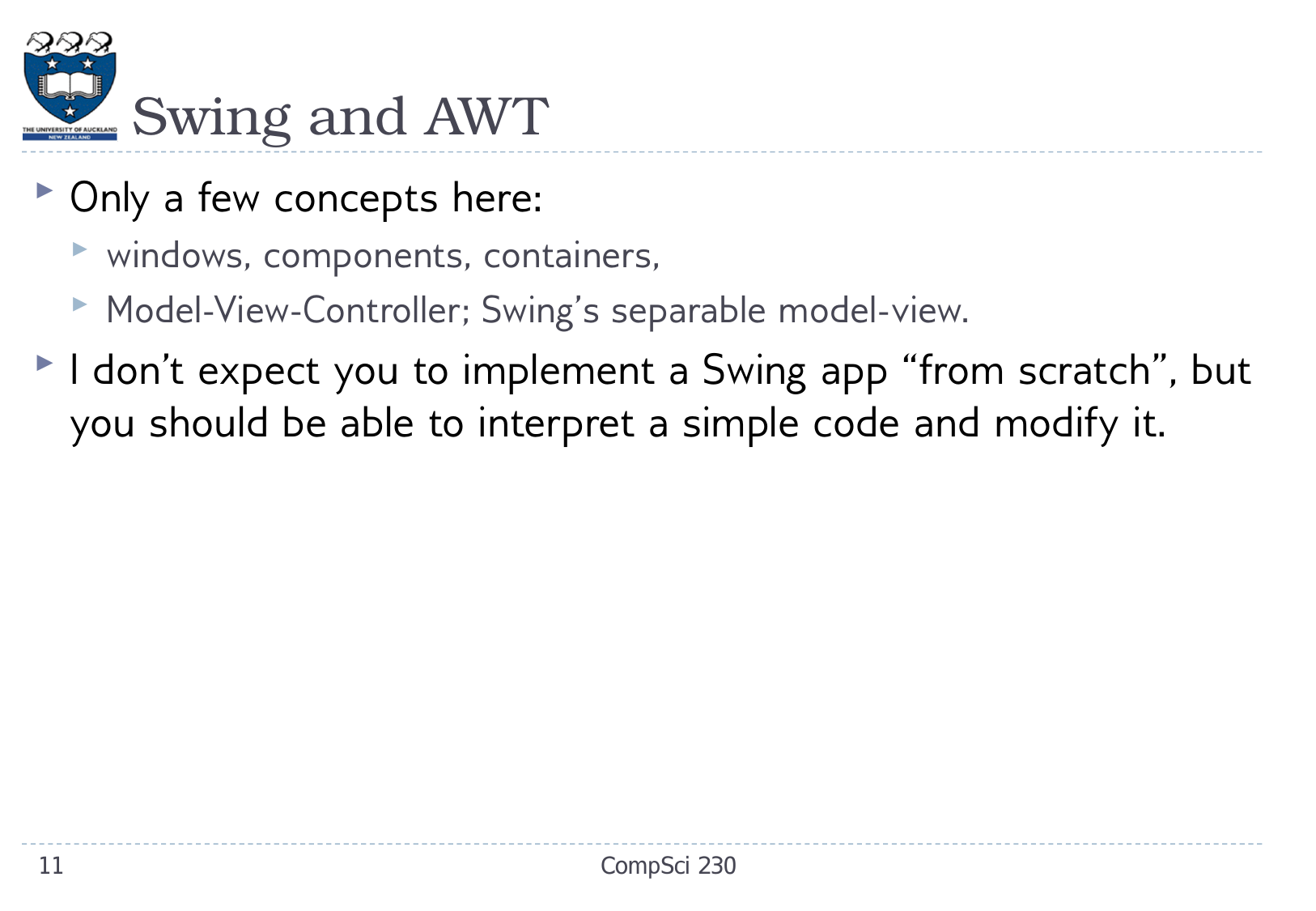

# Swing and AWT
Only a few concepts here:
windows, components, containers,
Model-View-Controller; Swing’s separable model-view.
I don’t expect you to implement a Swing app “from scratch”, but you should be able to interpret a simple code and modify it.
11
CompSci 230